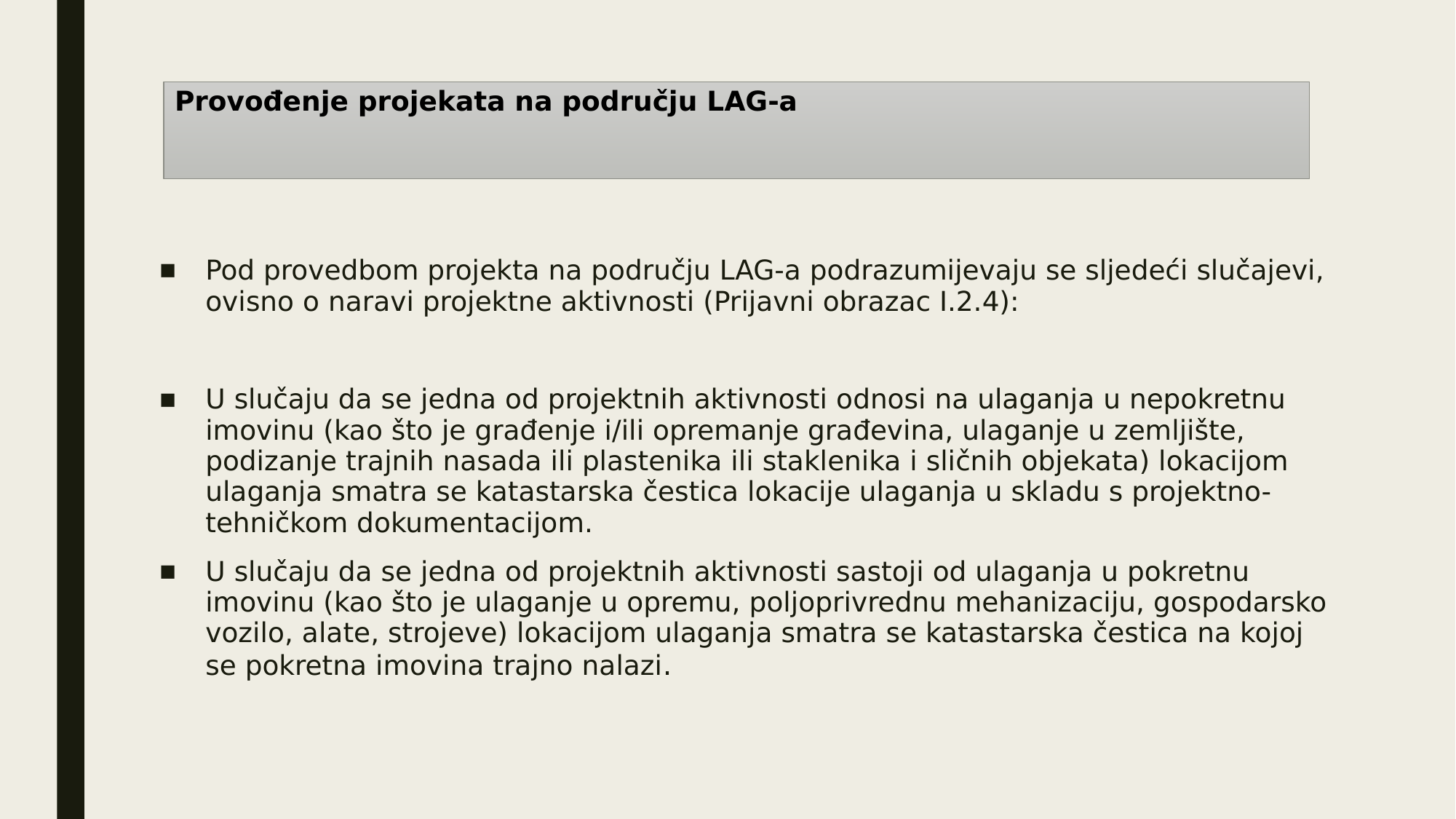

# Provođenje projekata na području LAG-a
Pod provedbom projekta na području LAG-a podrazumijevaju se sljedeći slučajevi, ovisno o naravi projektne aktivnosti (Prijavni obrazac I.2.4):

U slučaju da se jedna od projektnih aktivnosti odnosi na ulaganja u nepokretnu imovinu (kao što je građenje i/ili opremanje građevina, ulaganje u zemljište, podizanje trajnih nasada ili plastenika ili staklenika i sličnih objekata) lokacijom ulaganja smatra se katastarska čestica lokacije ulaganja u skladu s projektno-tehničkom dokumentacijom.
U slučaju da se jedna od projektnih aktivnosti sastoji od ulaganja u pokretnu imovinu (kao što je ulaganje u opremu, poljoprivrednu mehanizaciju, gospodarsko vozilo, alate, strojeve) lokacijom ulaganja smatra se katastarska čestica na kojoj se pokretna imovina trajno nalazi.